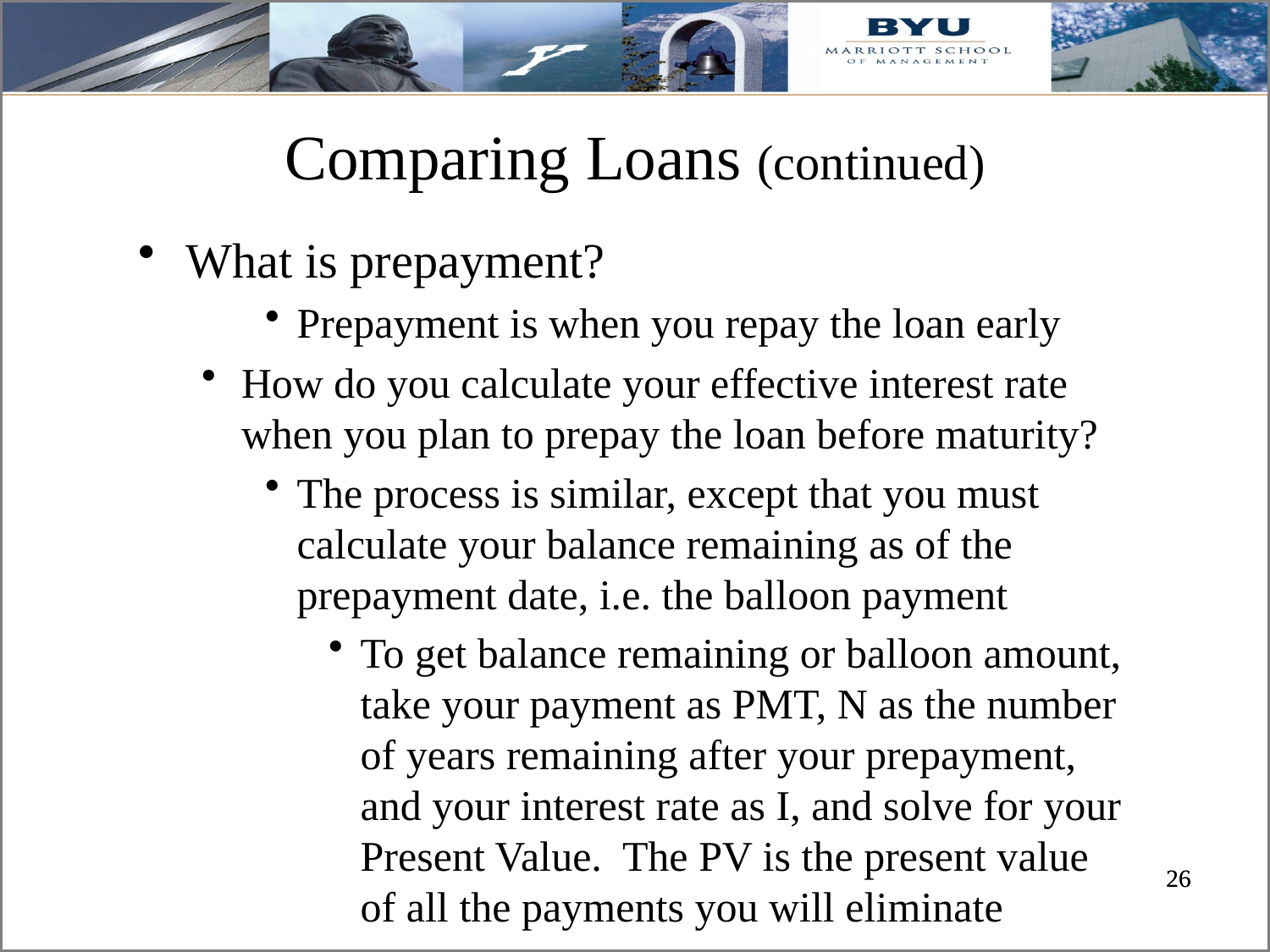

# Comparing Loans (continued)
What is prepayment?
Prepayment is when you repay the loan early
How do you calculate your effective interest rate when you plan to prepay the loan before maturity?
The process is similar, except that you must calculate your balance remaining as of the prepayment date, i.e. the balloon payment
To get balance remaining or balloon amount, take your payment as PMT, N as the number of years remaining after your prepayment, and your interest rate as I, and solve for your Present Value.  The PV is the present value of all the payments you will eliminate
26